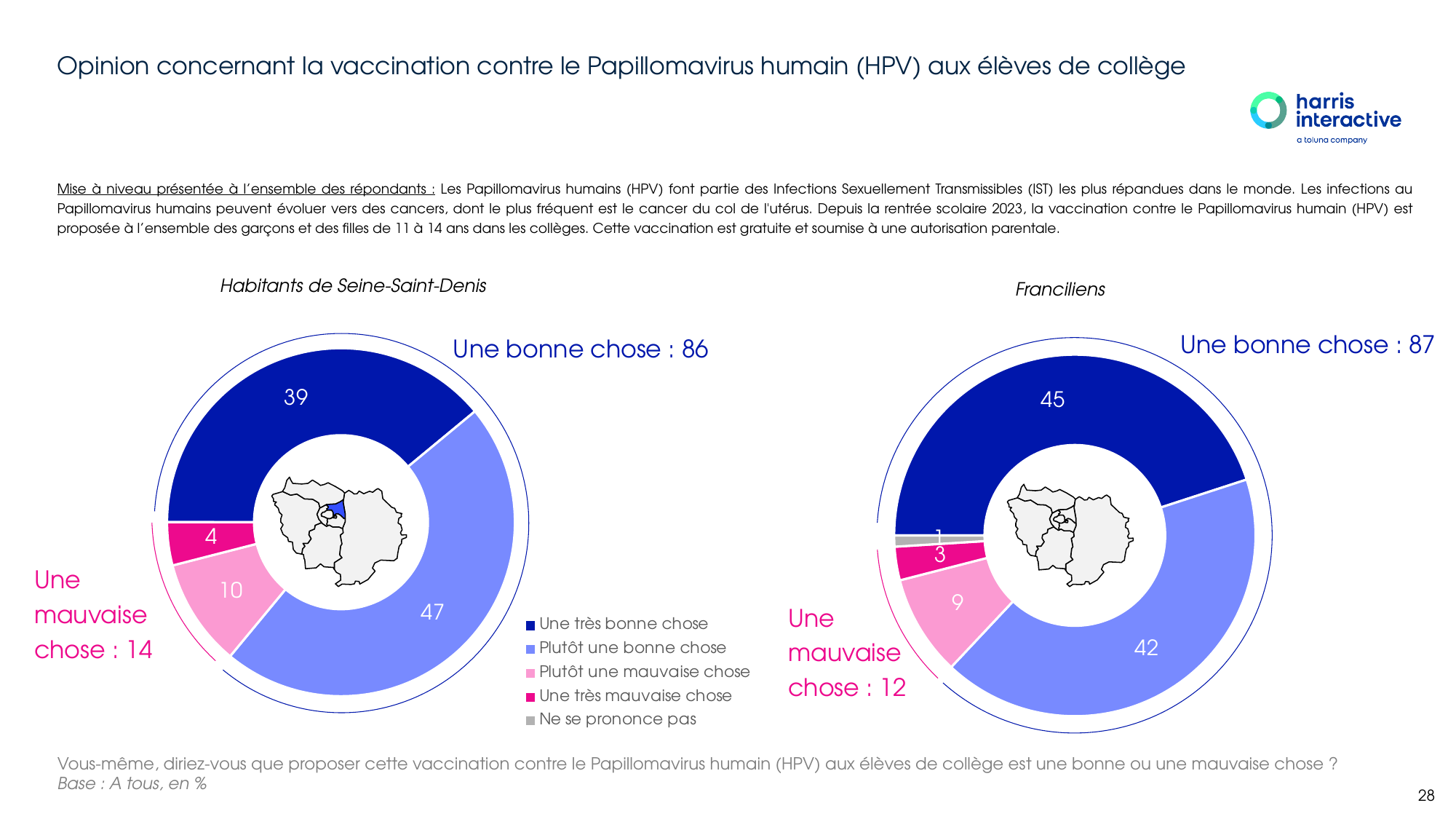

# Opinion concernant la vaccination contre le Papillomavirus humain (HPV) aux élèves de collège
Mise à niveau présentée à l’ensemble des répondants : Les Papillomavirus humains (HPV) font partie des Infections Sexuellement Transmissibles (IST) les plus répandues dans le monde. Les infections au Papillomavirus humains peuvent évoluer vers des cancers, dont le plus fréquent est le cancer du col de l'utérus. Depuis la rentrée scolaire 2023, la vaccination contre le Papillomavirus humain (HPV) est proposée à l’ensemble des garçons et des filles de 11 à 14 ans dans les collèges. Cette vaccination est gratuite et soumise à une autorisation parentale.
Franciliens
Habitants de Seine-Saint-Denis

### Chart

| Category | % |
|---|---|
| Une très bonne chose | 39.0 |
| Plutôt une bonne chose | 47.0 |
| Plutôt une mauvaise chose | 10.0 |
| Une très mauvaise chose | 4.0 |
| Ne se prononce pas | None |

### Chart

| Category | % |
|---|---|
| Une très bonne chose | 45.0 |
| Plutôt une bonne chose | 42.0 |
| Plutôt une mauvaise chose | 9.0 |
| Une très mauvaise chose | 3.0 |
| Ne se prononce pas | 1.0 |
Une bonne chose : 87

Une bonne chose : 86

Une mauvaise chose : 14
Une mauvaise chose : 12
Vous-même, diriez-vous que proposer cette vaccination contre le Papillomavirus humain (HPV) aux élèves de collège est une bonne ou une mauvaise chose ?
Base : A tous, en %

28